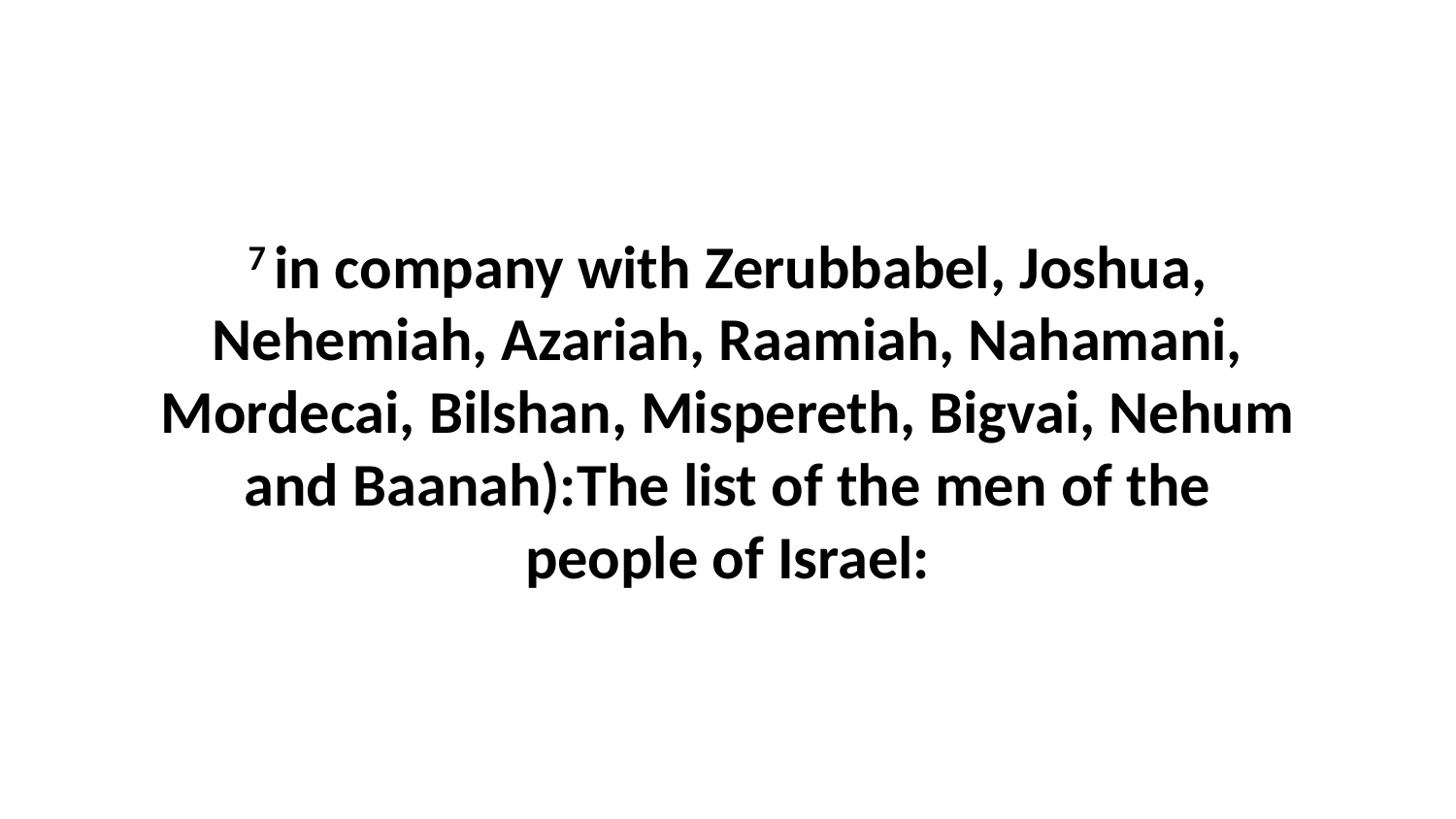

7 in company with Zerubbabel, Joshua, Nehemiah, Azariah, Raamiah, Nahamani, Mordecai, Bilshan, Mispereth, Bigvai, Nehum and Baanah):The list of the men of the people of Israel: